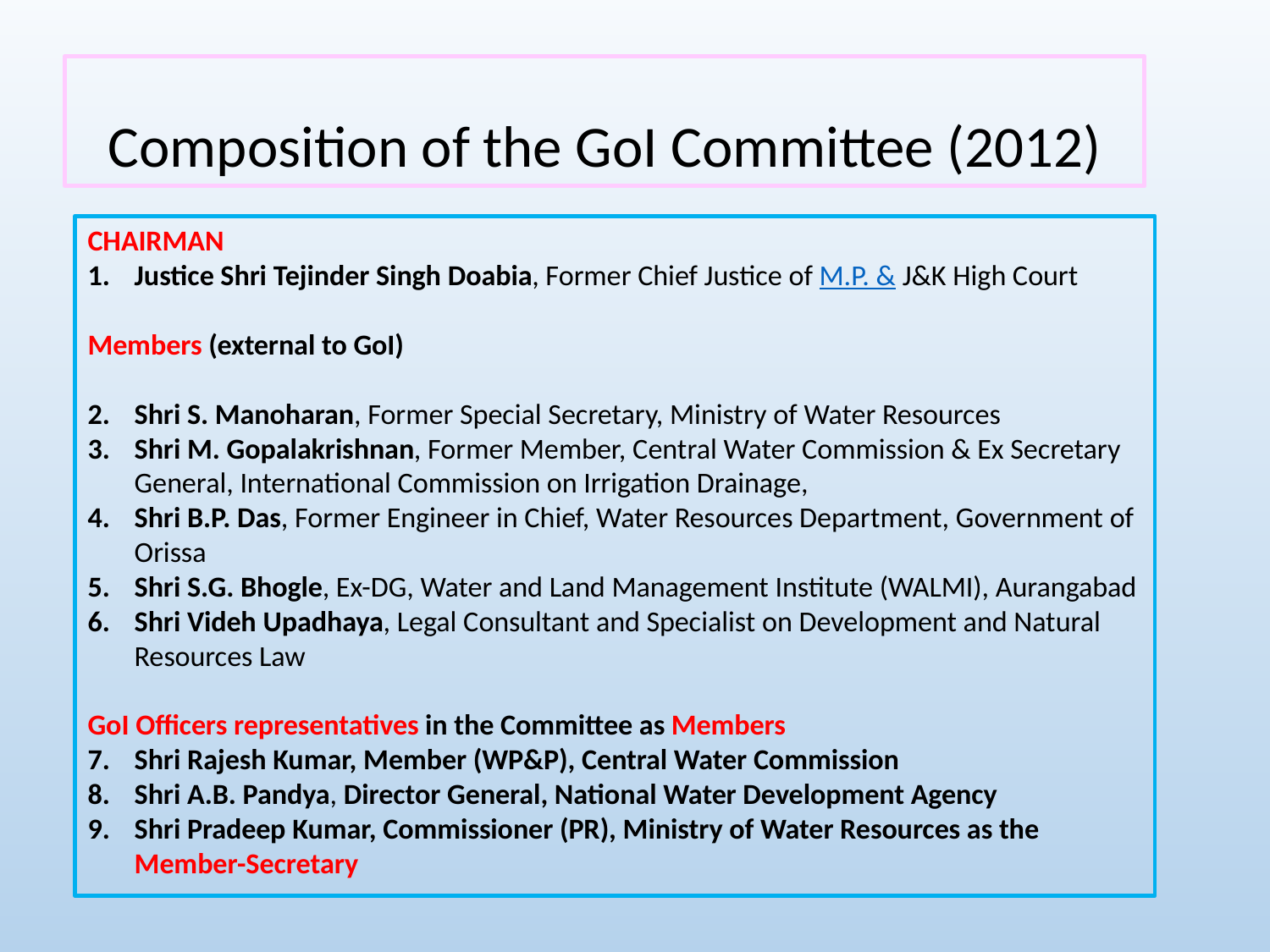

# Composition of the GoI Committee (2012)
CHAIRMAN
Justice Shri Tejinder Singh Doabia, Former Chief Justice of M.P. & J&K High Court

Members (external to GoI)

Shri S. Manoharan, Former Special Secretary, Ministry of Water Resources
Shri M. Gopalakrishnan, Former Member, Central Water Commission & Ex Secretary General, International Commission on Irrigation Drainage,
Shri B.P. Das, Former Engineer in Chief, Water Resources Department, Government of Orissa
Shri S.G. Bhogle, Ex-DG, Water and Land Management Institute (WALMI), Aurangabad
Shri Videh Upadhaya, Legal Consultant and Specialist on Development and Natural Resources Law

GoI Officers representatives in the Committee as Members
Shri Rajesh Kumar, Member (WP&P), Central Water Commission
Shri A.B. Pandya, Director General, National Water Development Agency
Shri Pradeep Kumar, Commissioner (PR), Ministry of Water Resources as the Member-Secretary